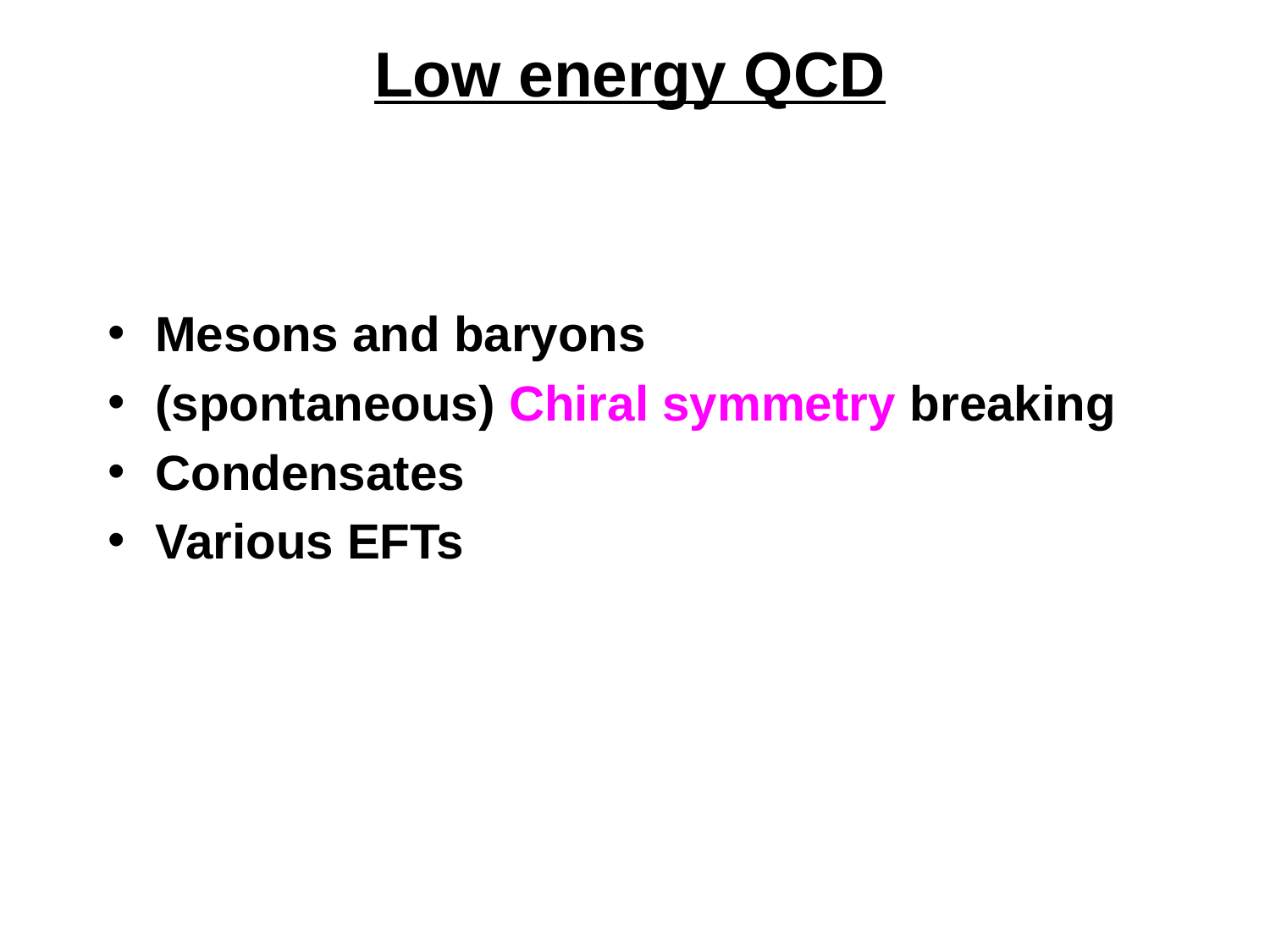

# Low energy QCD
Mesons and baryons
(spontaneous) Chiral symmetry breaking
Condensates
Various EFTs